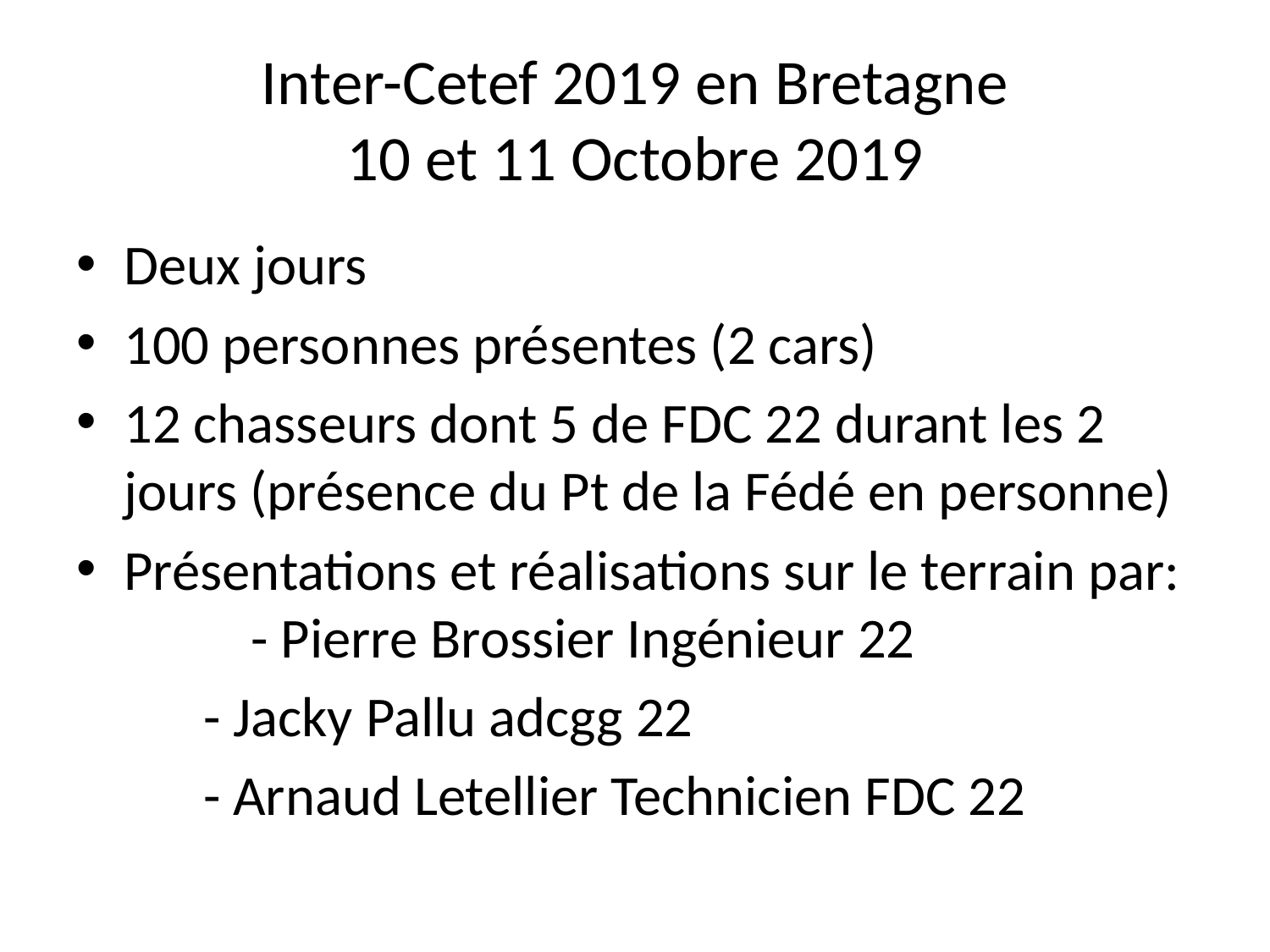

# Inter-Cetef 2019 en Bretagne 10 et 11 Octobre 2019
Deux jours
100 personnes présentes (2 cars)
12 chasseurs dont 5 de FDC 22 durant les 2 jours (présence du Pt de la Fédé en personne)
Présentations et réalisations sur le terrain par: 	- Pierre Brossier Ingénieur 22
   	- Jacky Pallu adcgg 22
	- Arnaud Letellier Technicien FDC 22